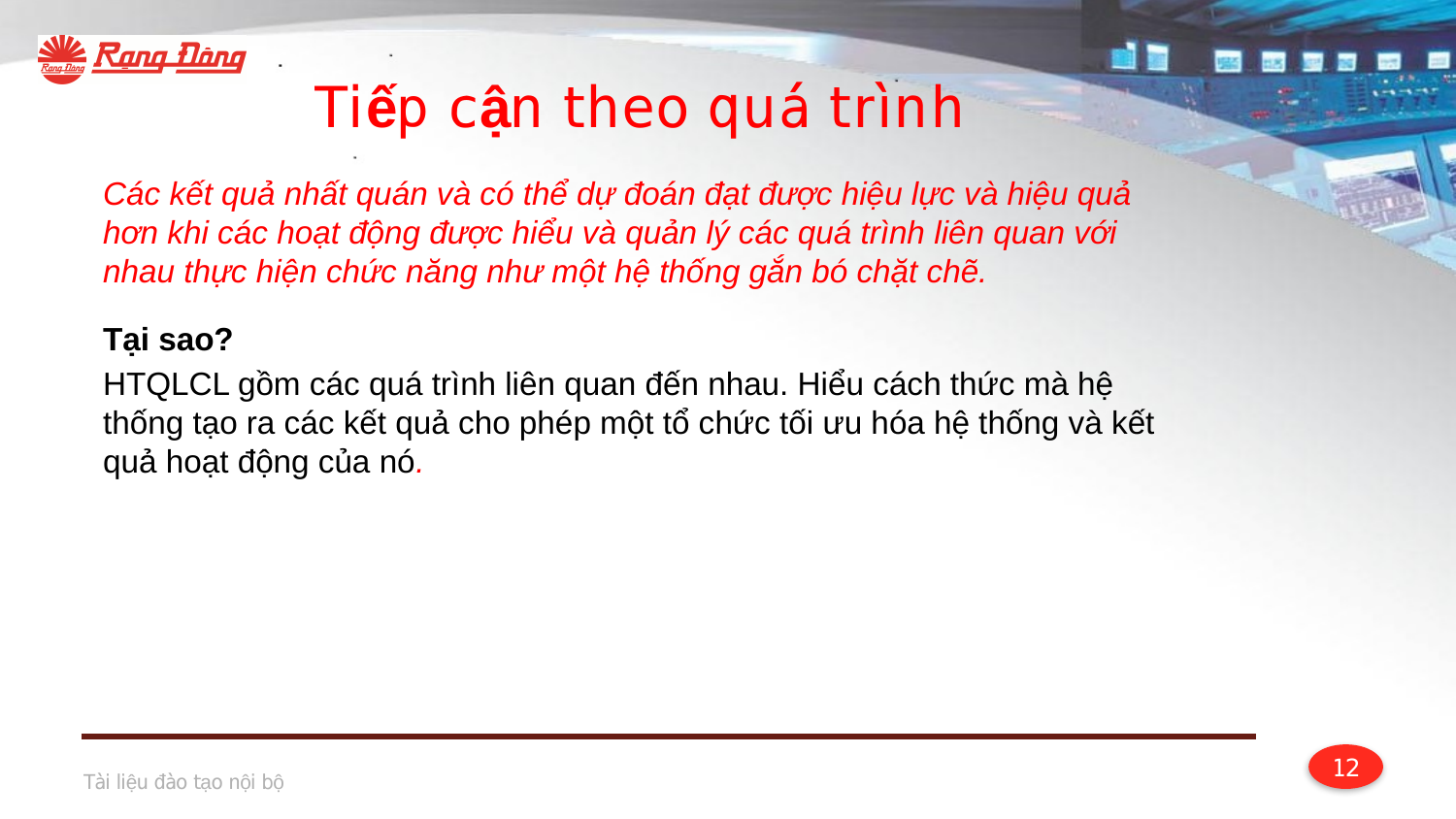

# Tiếp cận theo quá trình
Các kết quả nhất quán và có thể dự đoán đạt được hiệu lực và hiệu quả hơn khi các hoạt động được hiểu và quản lý các quá trình liên quan với nhau thực hiện chức năng như một hệ thống gắn bó chặt chẽ.

Tại sao?
HTQLCL gồm các quá trình liên quan đến nhau. Hiểu cách thức mà hệ thống tạo ra các kết quả cho phép một tổ chức tối ưu hóa hệ thống và kết quả hoạt động của nó.
Tài liệu đào tạo nội bộ